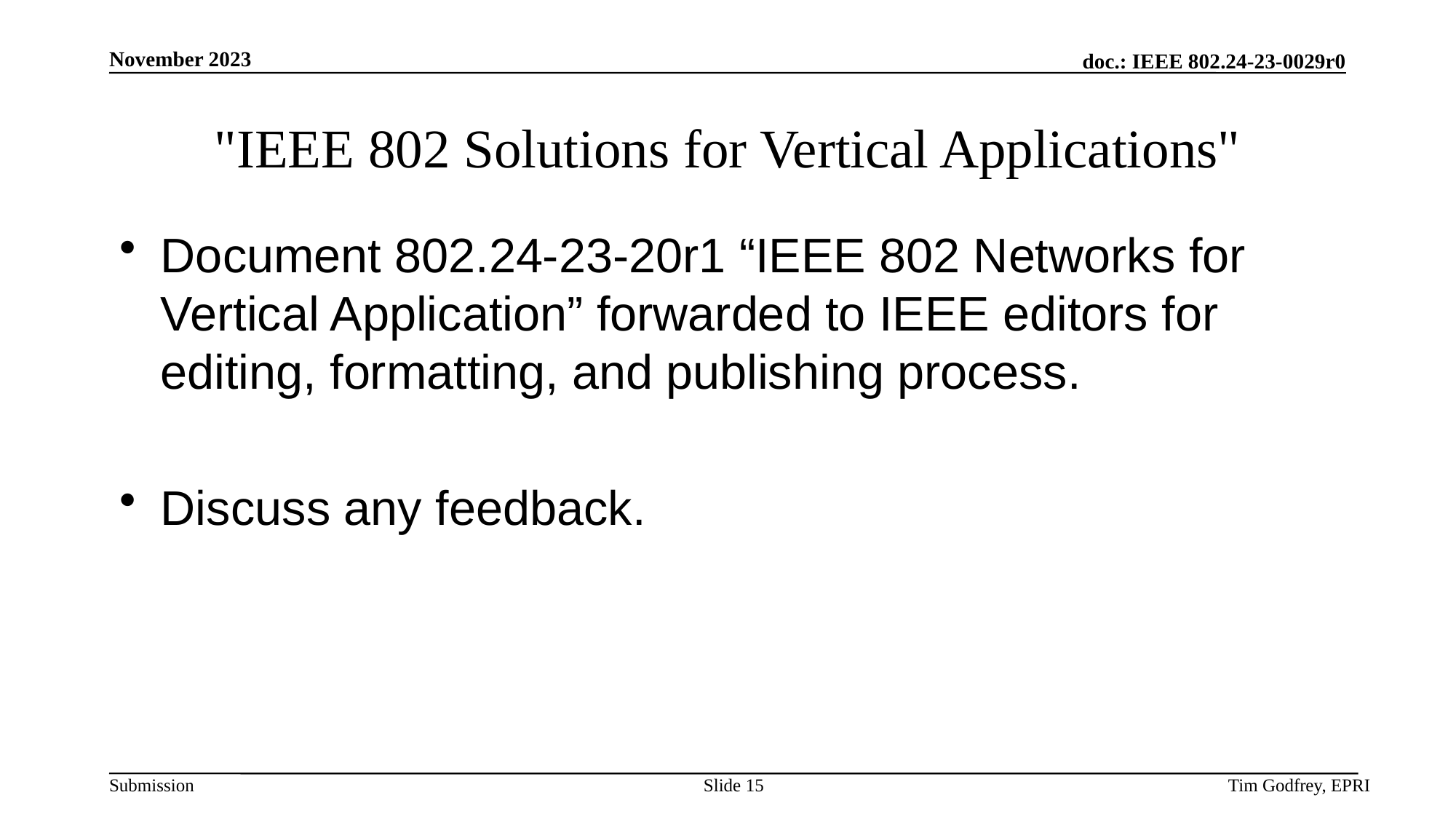

# "IEEE 802 Solutions for Vertical Applications"
Document 802.24-23-20r1 “IEEE 802 Networks for Vertical Application” forwarded to IEEE editors for editing, formatting, and publishing process.

Discuss any feedback.

Slide 15
Tim Godfrey, EPRI